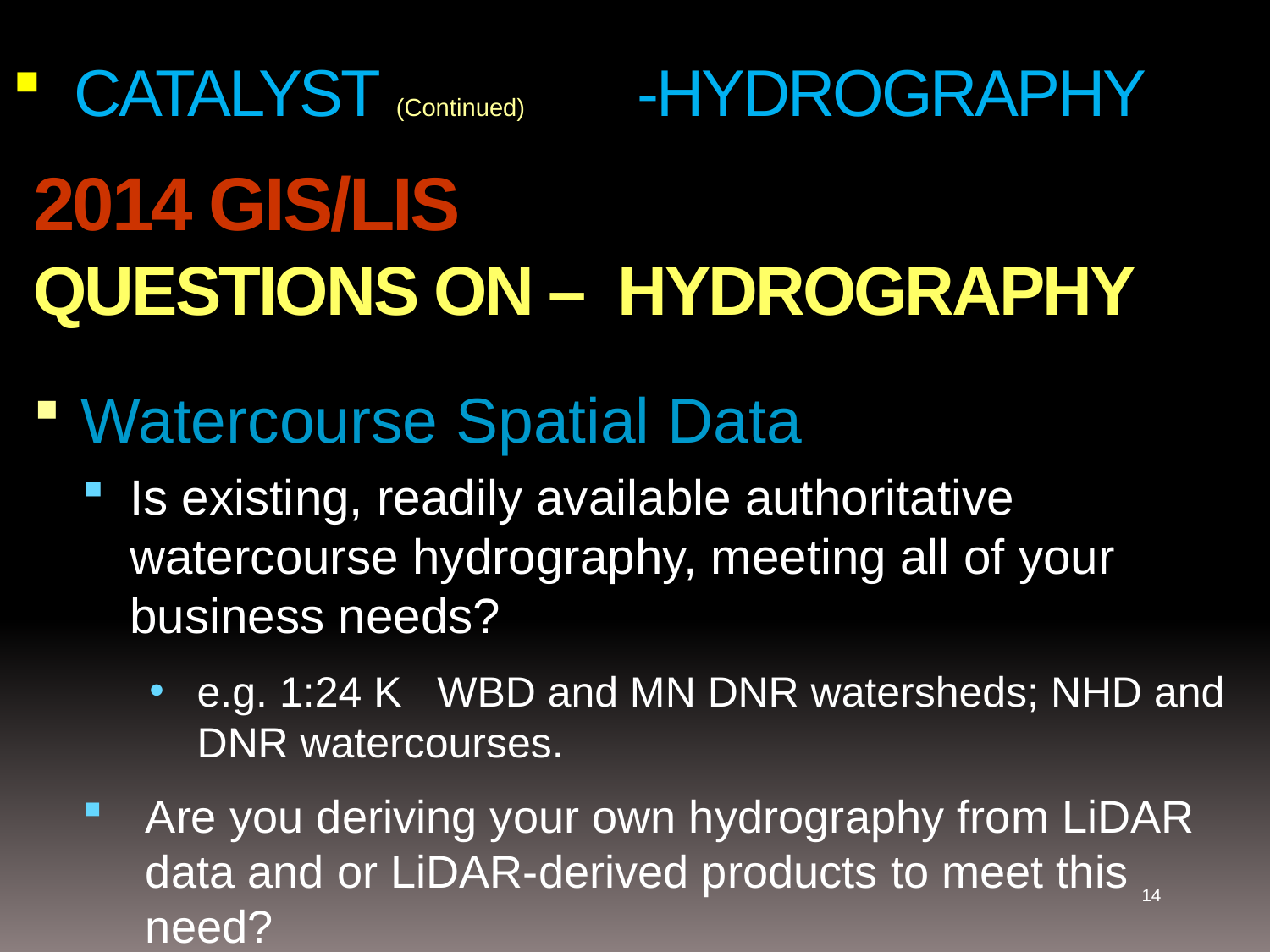

Catalyst (Continued)                -Hydrography
2014 GIS/LIS
Questions on –  Hydrography
Watercourse Spatial Data
Is existing, readily available authoritative watercourse hydrography, meeting all of your business needs?
e.g. 1:24 K   WBD and MN DNR watersheds; NHD and DNR watercourses.
Are you deriving your own hydrography from LiDAR data and or LiDAR-derived products to meet this need?
If yes, then why?
14